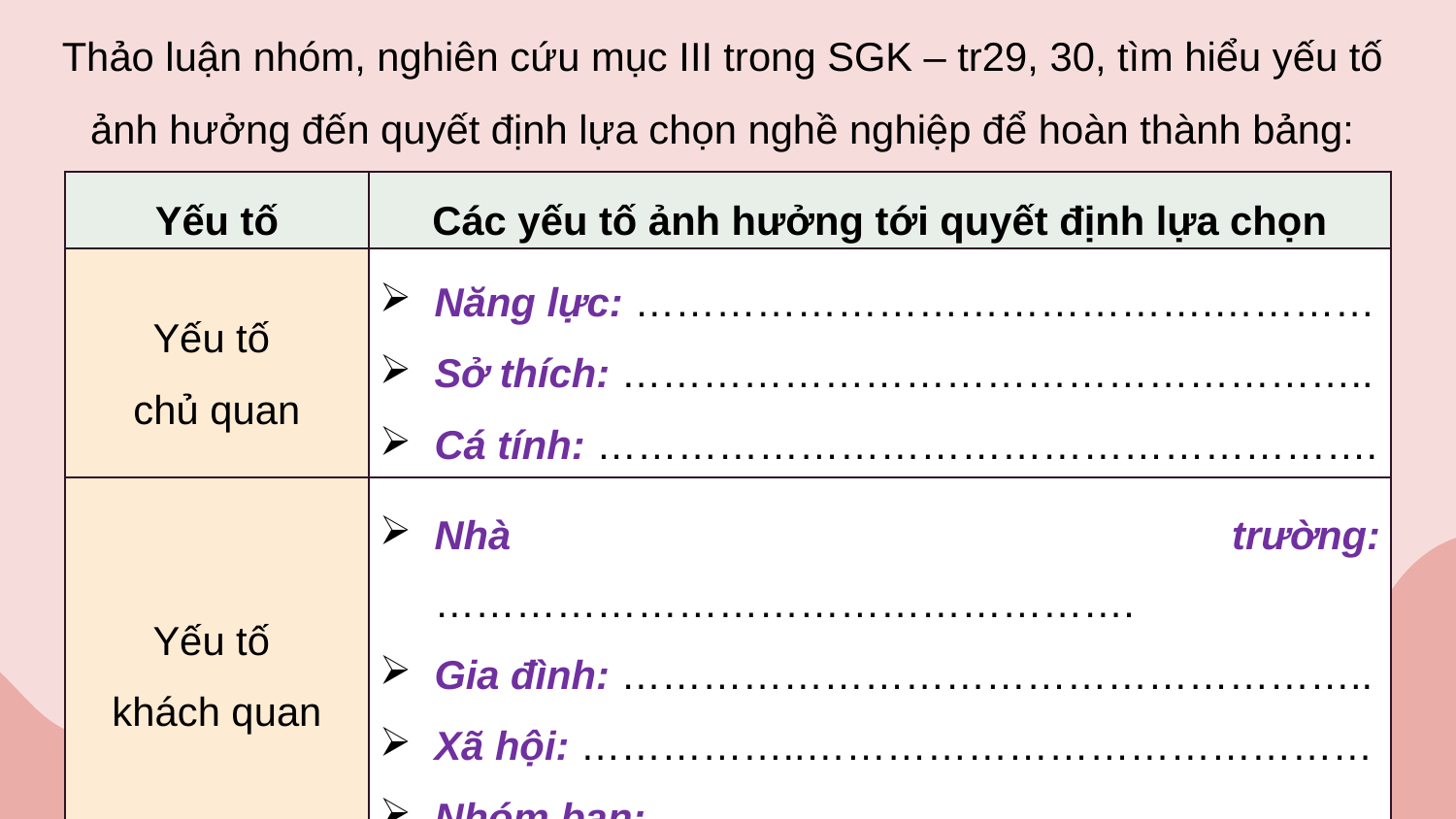

Thảo luận nhóm, nghiên cứu mục III trong SGK – tr29, 30, tìm hiểu yếu tố
ảnh hưởng đến quyết định lựa chọn nghề nghiệp để hoàn thành bảng:
| Yếu tố | Các yếu tố ảnh hưởng tới quyết định lựa chọn |
| --- | --- |
| Yếu tố chủ quan | Năng lực: …………………………………….………… Sở thích: ……………………………………………….. Cá tính: …………………………………………………. |
| Yếu tố khách quan | Nhà trường: ……………………………………………. Gia đình: ……………………………………………….. Xã hội: ……………..…………………………………… Nhóm bạn: ……………………………………………... |